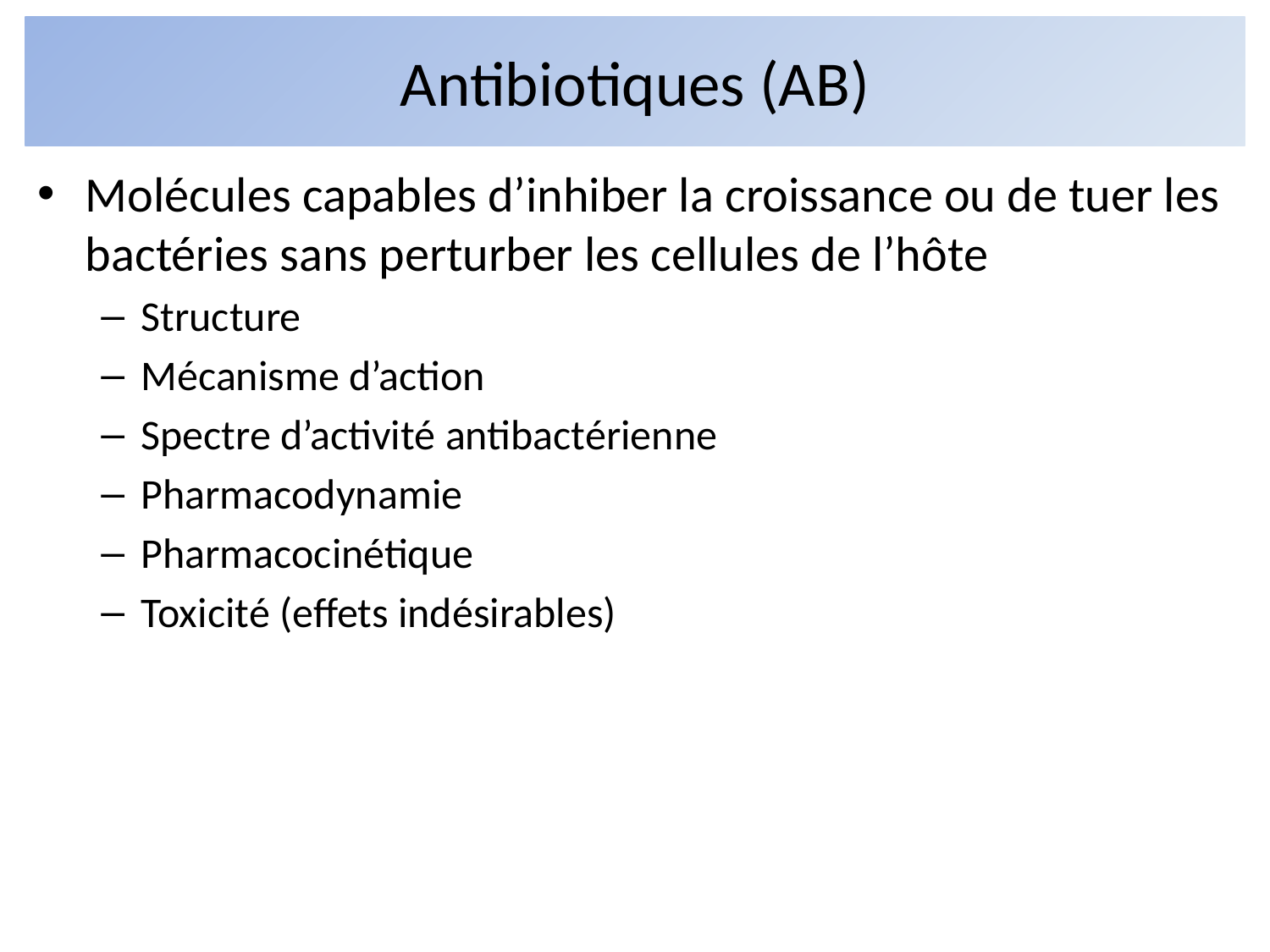

# Antibiotiques (AB)
Molécules capables d’inhiber la croissance ou de tuer les bactéries sans perturber les cellules de l’hôte
Structure
Mécanisme d’action
Spectre d’activité antibactérienne
Pharmacodynamie
Pharmacocinétique
Toxicité (effets indésirables)